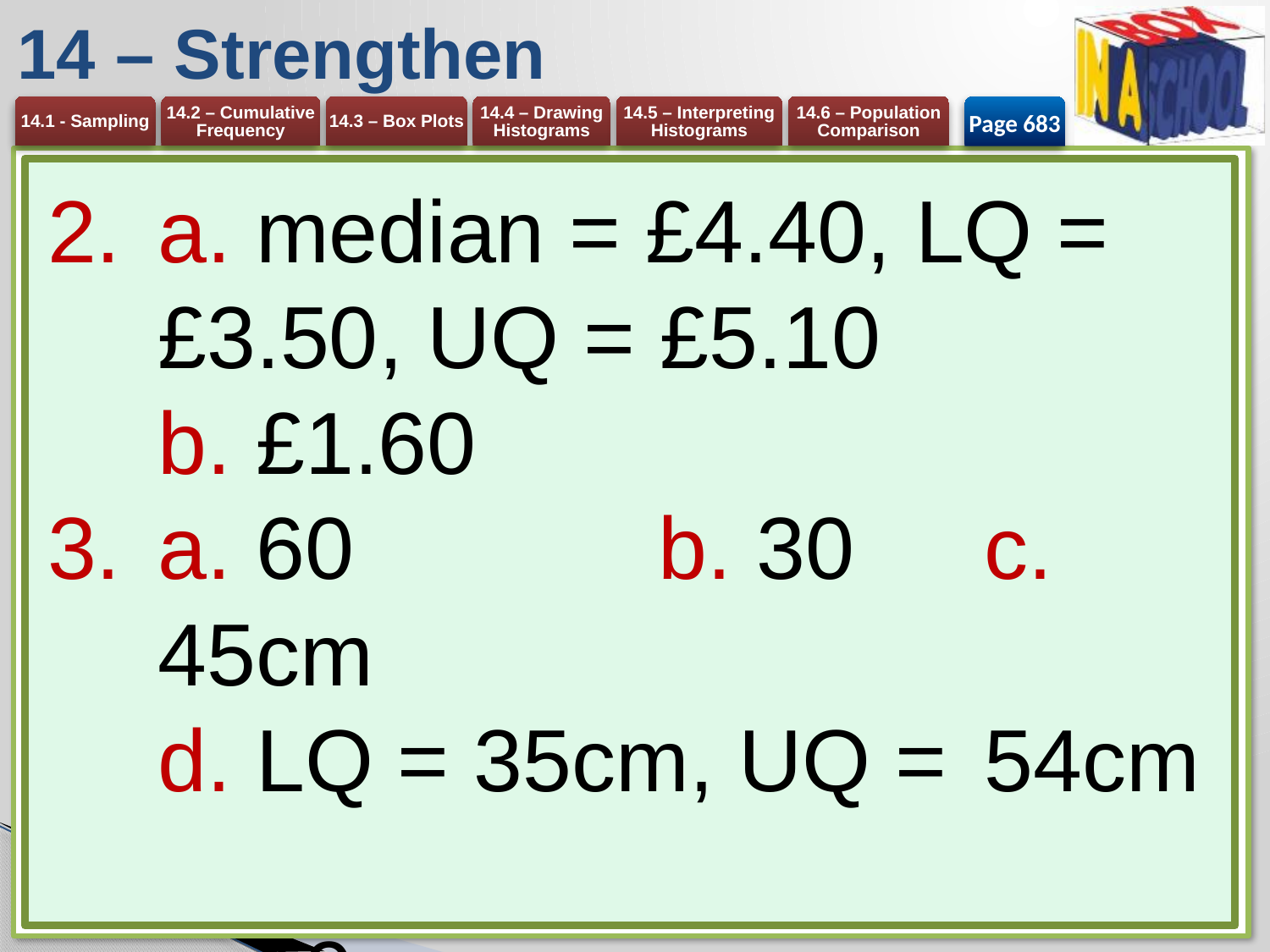

# 14 – Strengthen
Page 683
a. median = £4.40, LQ = 	£3.50, UQ = £5.10
b. £1.60
a. 60 	b. 30 	c. 45cm
d. LQ = 35cm, UQ = 	54cm
e. 19cm